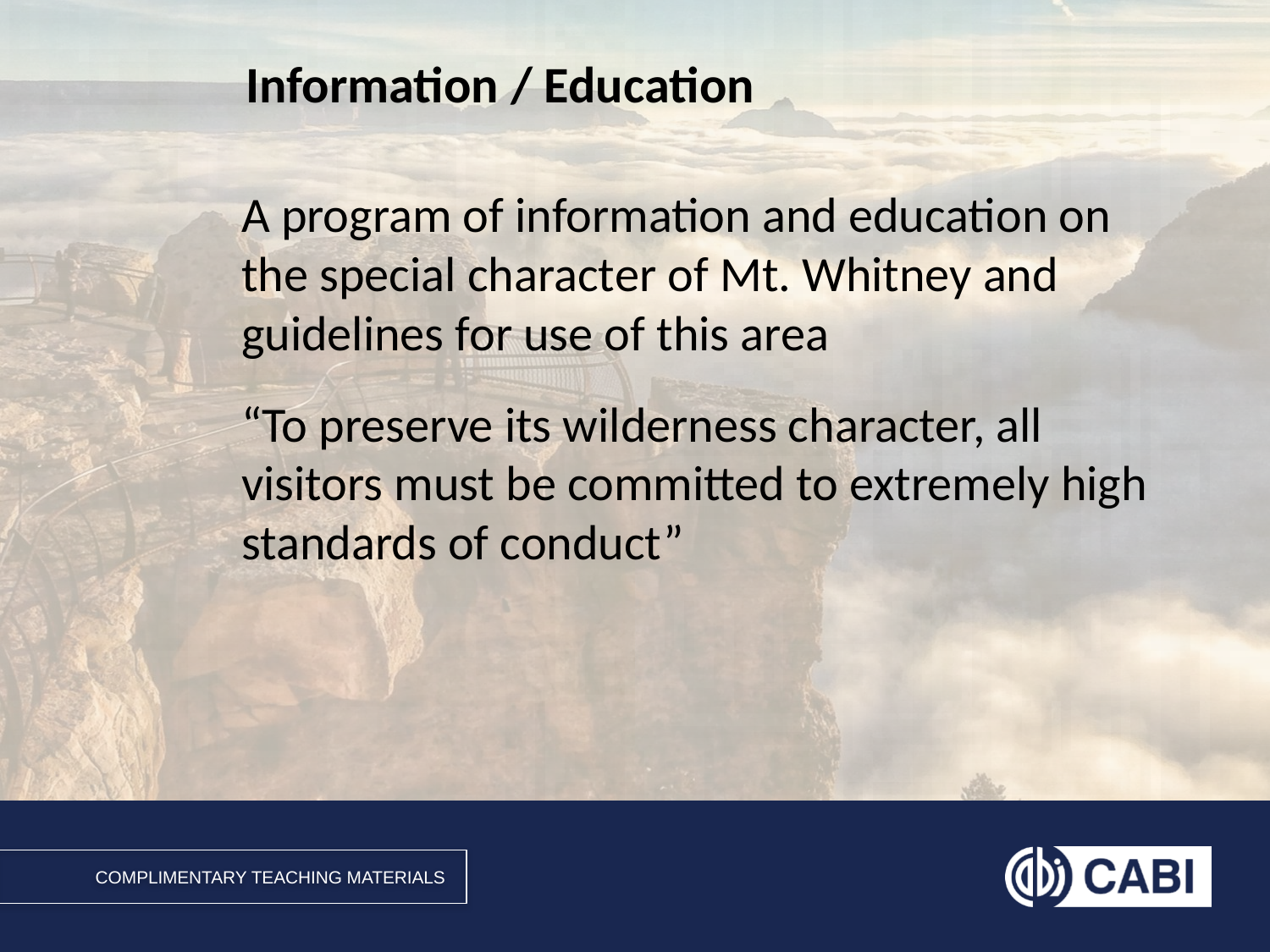

# Information / Education
A program of information and education on the special character of Mt. Whitney and guidelines for use of this area
“To preserve its wilderness character, all visitors must be committed to extremely high standards of conduct”